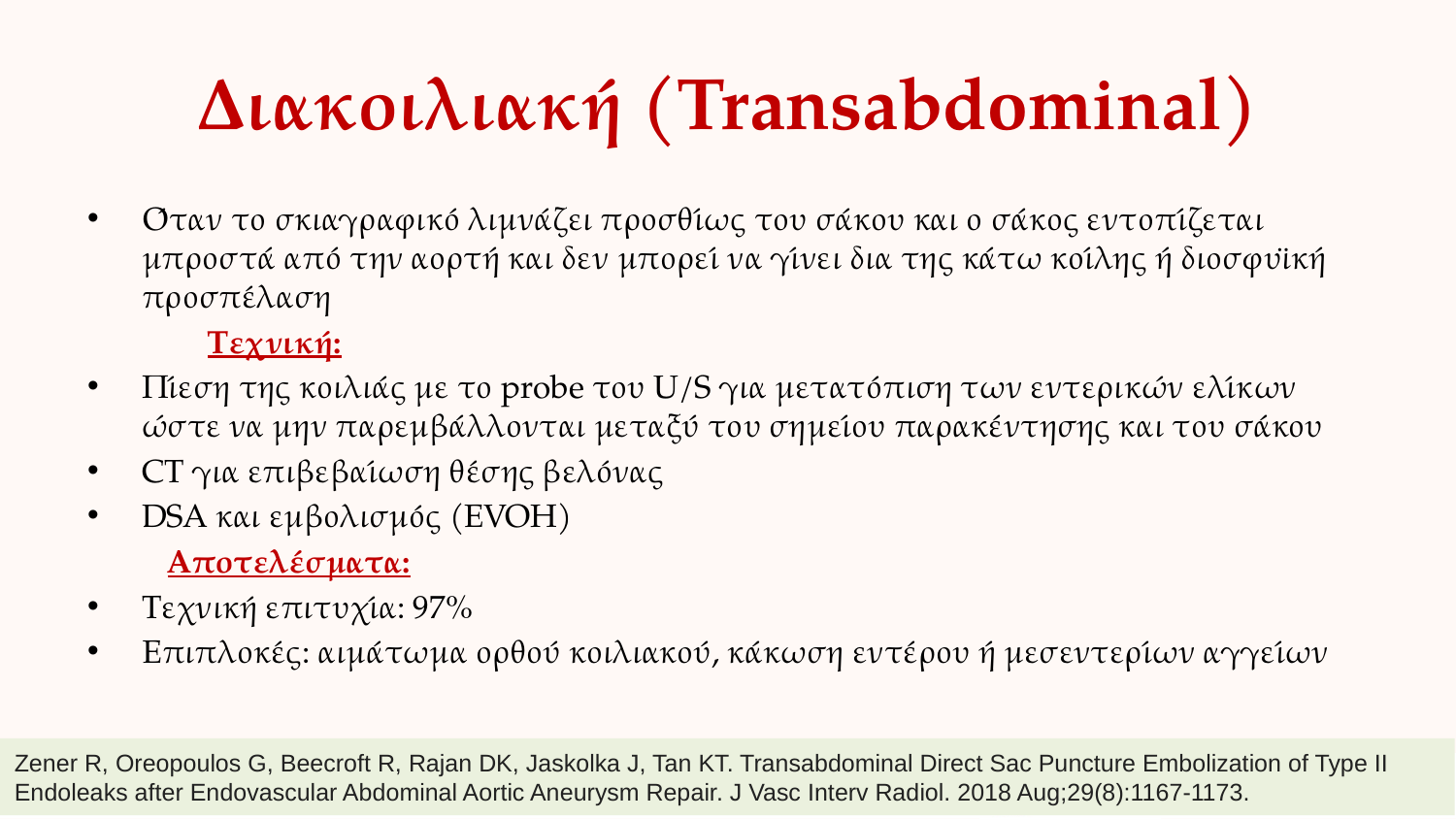

# Διακοιλιακή (Transabdominal)
Όταν το σκιαγραφικό λιμνάζει προσθίως του σάκου και ο σάκος εντοπίζεται μπροστά από την αορτή και δεν μπορεί να γίνει δια της κάτω κοίλης ή διοσφυϊκή προσπέλαση
               Τεχνική:
Πίεση της κοιλιάς με το probe του U/S για μετατόπιση των εντερικών ελίκων ώστε να μην παρεμβάλλονται μεταξύ του σημείου παρακέντησης και του σάκου
CT για επιβεβαίωση θέσης βελόνας
DSA και εμβολισμός (EVOH)
          Αποτελέσματα:
Τεχνική επιτυχία: 97%
Επιπλοκές: αιμάτωμα ορθού κοιλιακού, κάκωση εντέρου ή μεσεντερίων αγγείων
Zener R, Oreopoulos G, Beecroft R, Rajan DK, Jaskolka J, Tan KT. Transabdominal Direct Sac Puncture Embolization of Type II Endoleaks after Endovascular Abdominal Aortic Aneurysm Repair. J Vasc Interv Radiol. 2018 Aug;29(8):1167-1173.